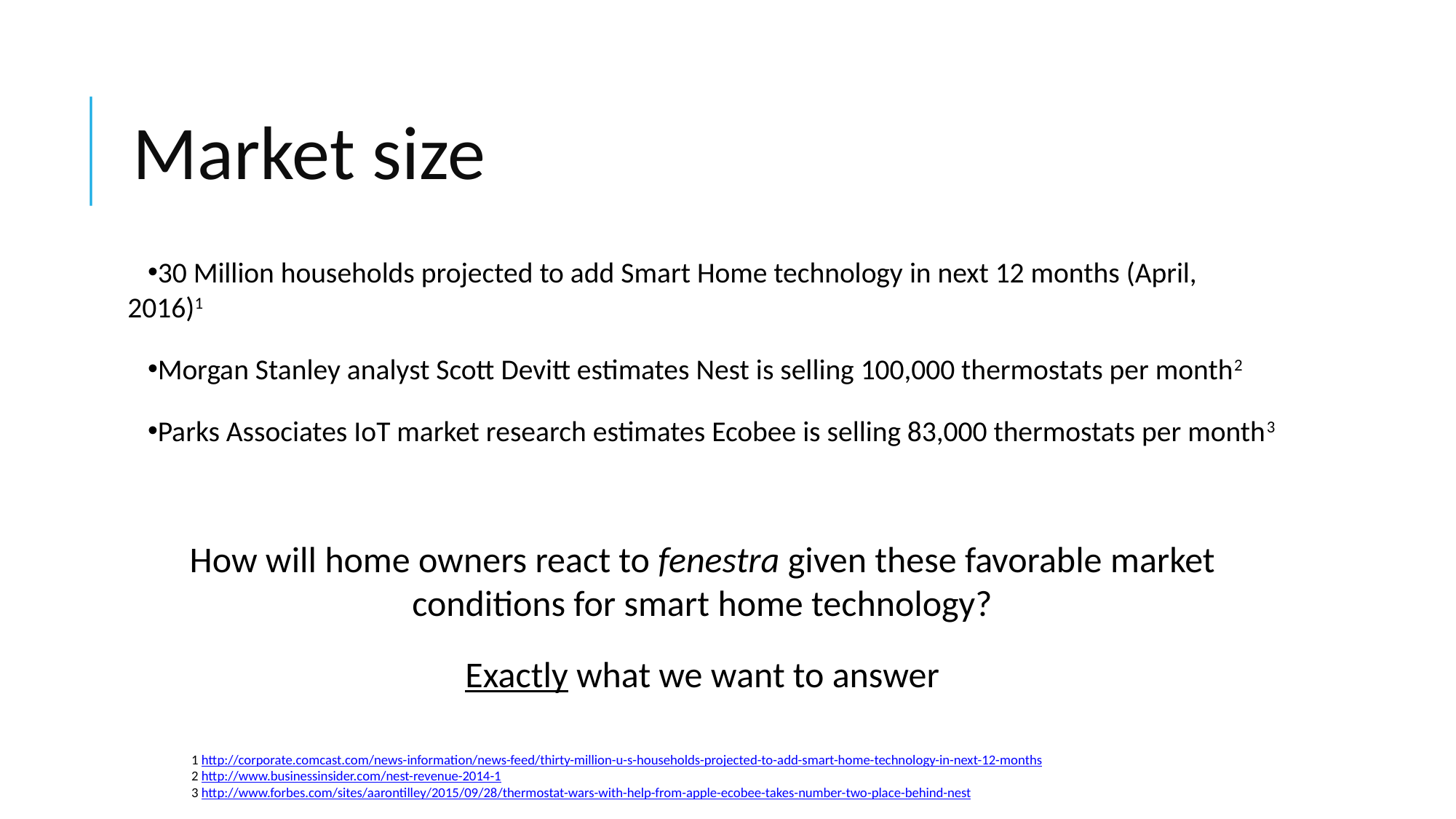

Market size
30 Million households projected to add Smart Home technology in next 12 months (April, 2016)1
Morgan Stanley analyst Scott Devitt estimates Nest is selling 100,000 thermostats per month2
Parks Associates IoT market research estimates Ecobee is selling 83,000 thermostats per month3

How will home owners react to fenestra given these favorable market conditions for smart home technology?
Exactly what we want to answer
1 http://corporate.comcast.com/news-information/news-feed/thirty-million-u-s-households-projected-to-add-smart-home-technology-in-next-12-months
2 http://www.businessinsider.com/nest-revenue-2014-1
3 http://www.forbes.com/sites/aarontilley/2015/09/28/thermostat-wars-with-help-from-apple-ecobee-takes-number-two-place-behind-nest